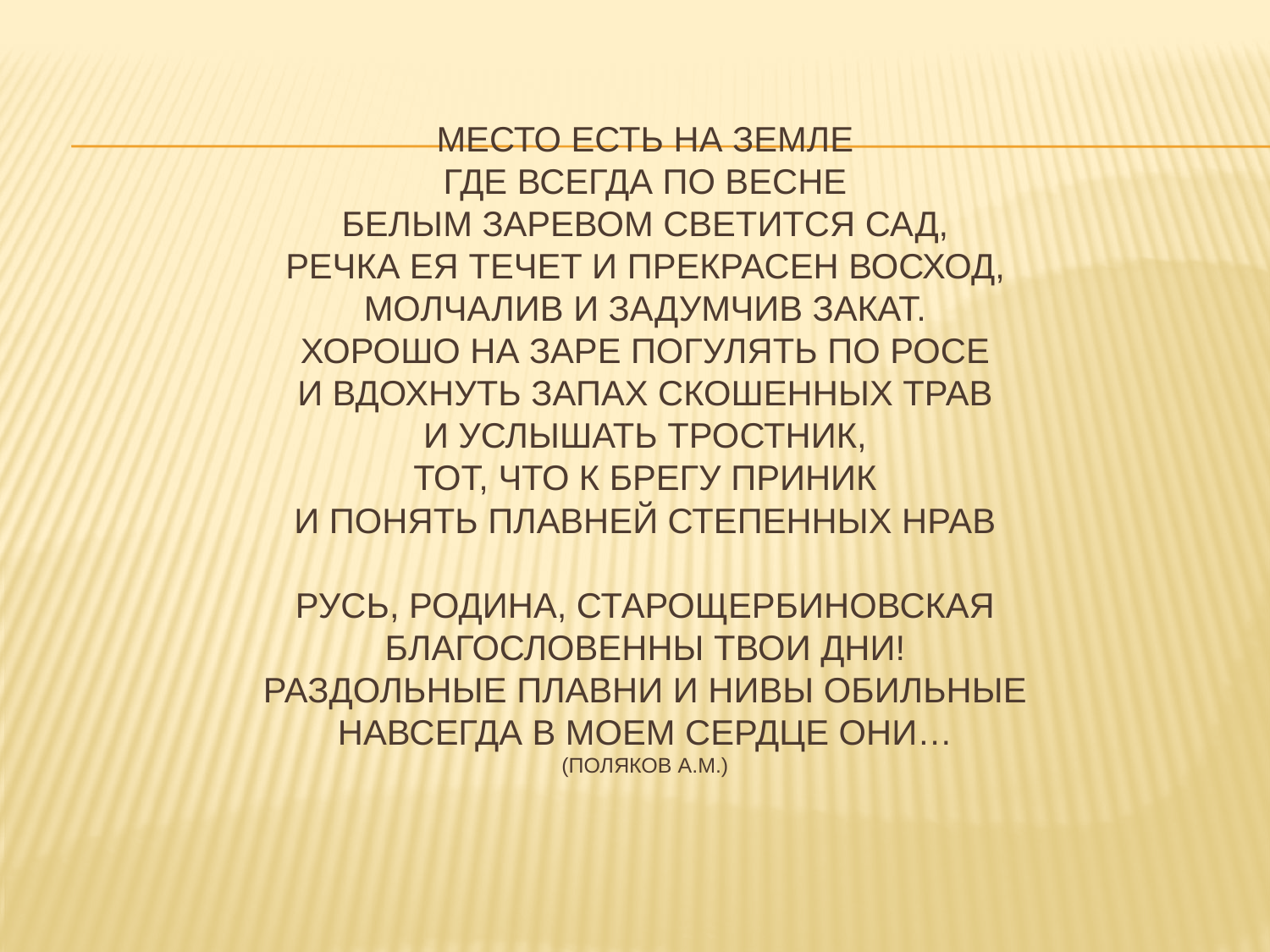

# Место есть на Земле где всегда по весне белым заревом светится сад, речка ея течет и прекрасен восход, молчалив и задумчив закат. Хорошо на заре погулять по росе и вдохнуть запах скошенных трав и услышать тростник, тот, что к брегу приник и понять плавней степенных нрав русь, родина, старощербиновская благословенны твои дни! Раздольные плавни и нивы обильные навсегда в моем сердце они… (Поляков А.М.)